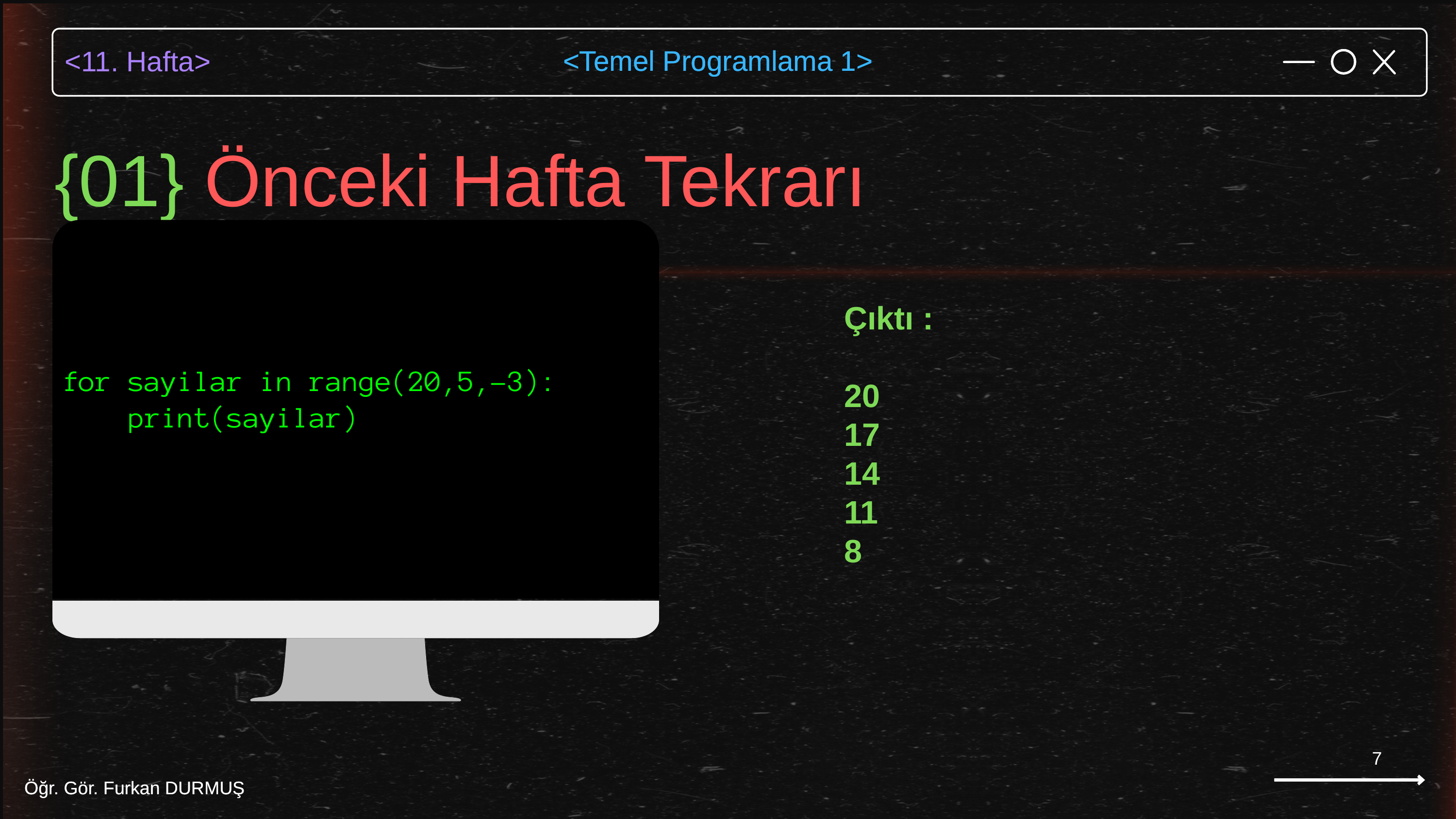

<Temel Programlama 1>

Öğr. Gör. Furkan DURMUŞ
{01} Önceki Hafta Tekrarı

for sayilar in range(20,5,-3):
    print(sayilar)
Çıktı :

20
17
14
11
8
7